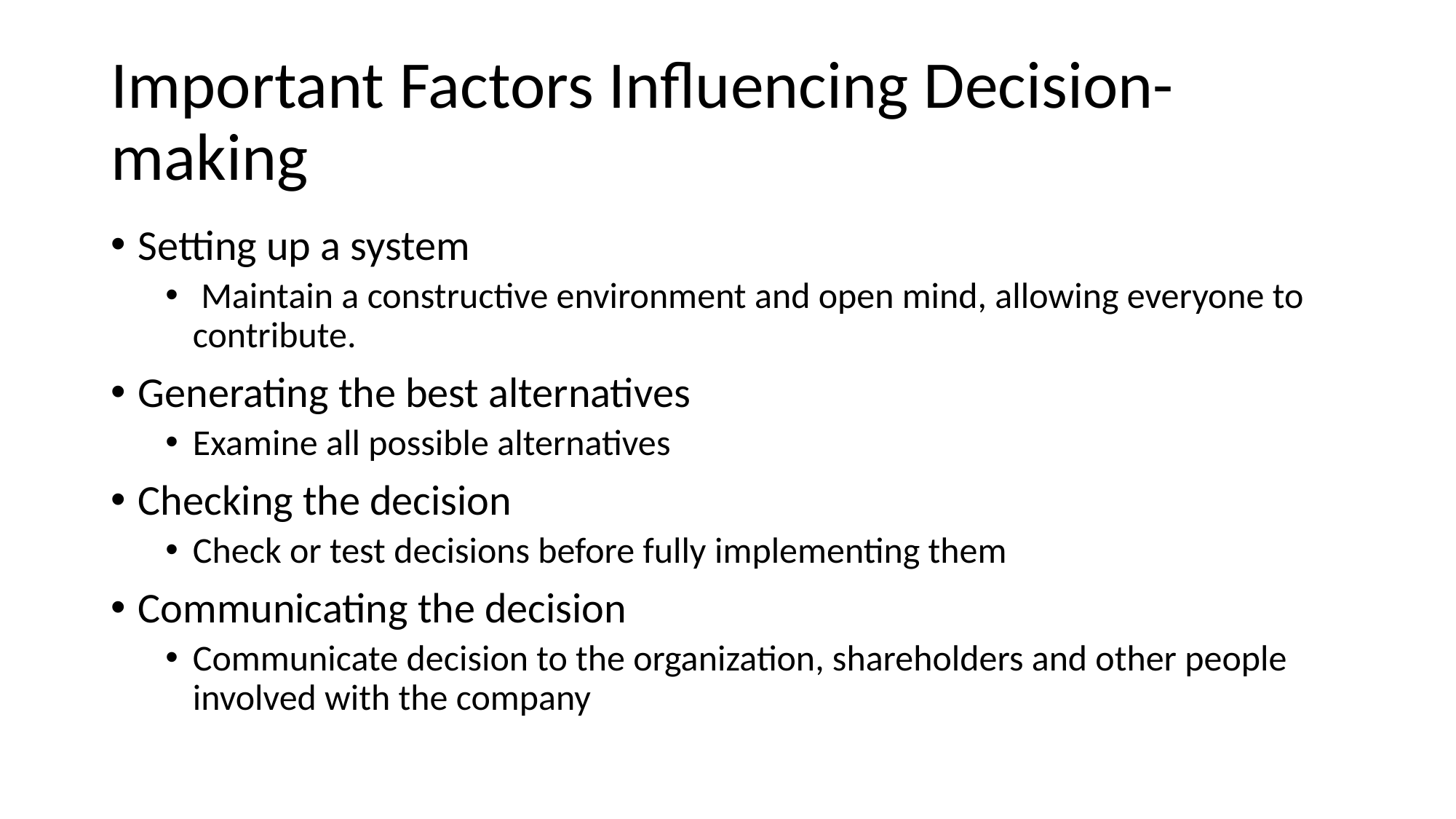

# Important Factors Influencing Decision-making
Setting up a system
 Maintain a constructive environment and open mind, allowing everyone to contribute.
Generating the best alternatives
Examine all possible alternatives
Checking the decision
Check or test decisions before fully implementing them
Communicating the decision
Communicate decision to the organization, shareholders and other people involved with the company